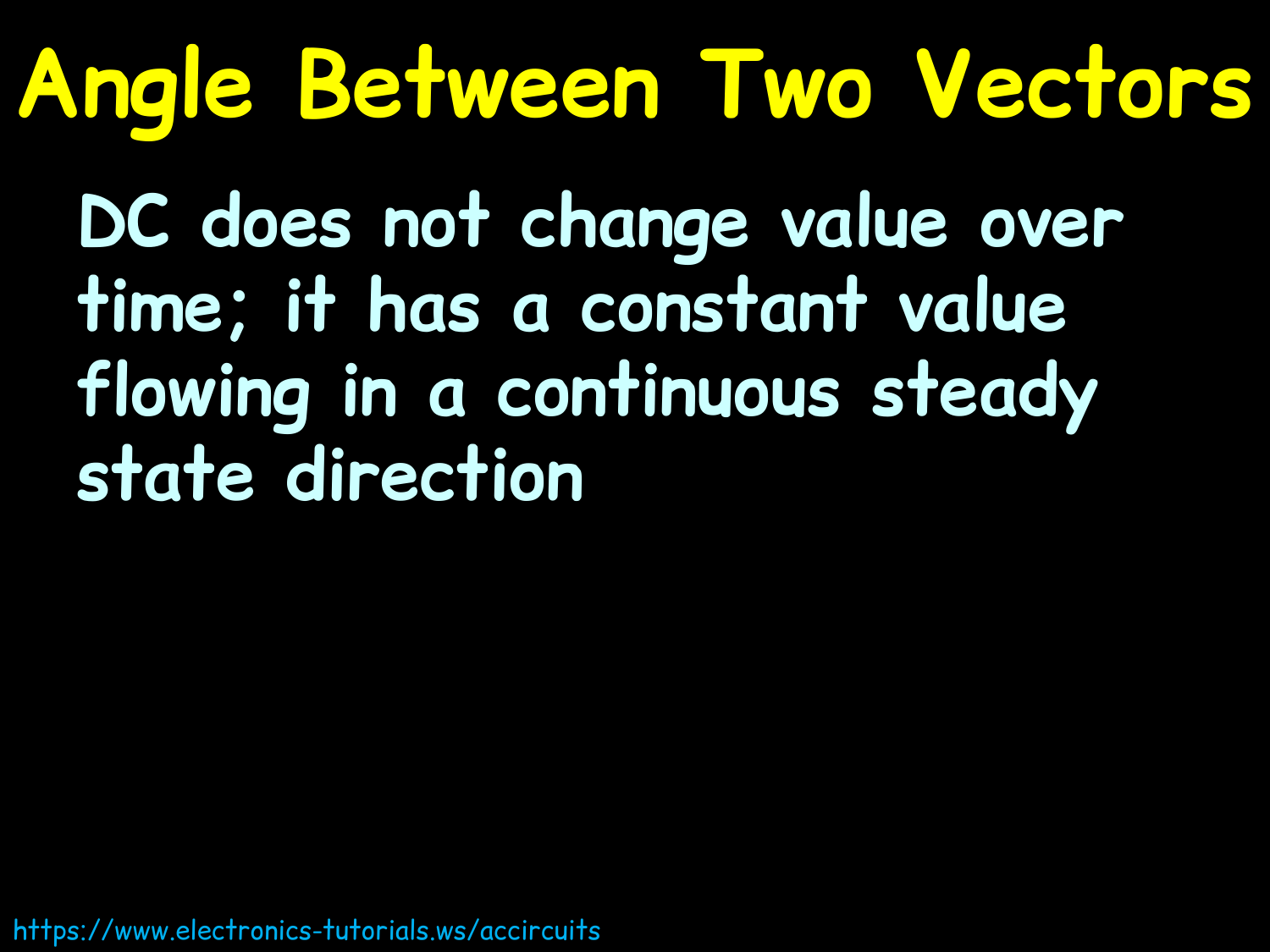

# Angle Between Two Vectors
DC does not change value over time; it has a constant value flowing in a continuous steady state direction
https://www.electronics-tutorials.ws/accircuits